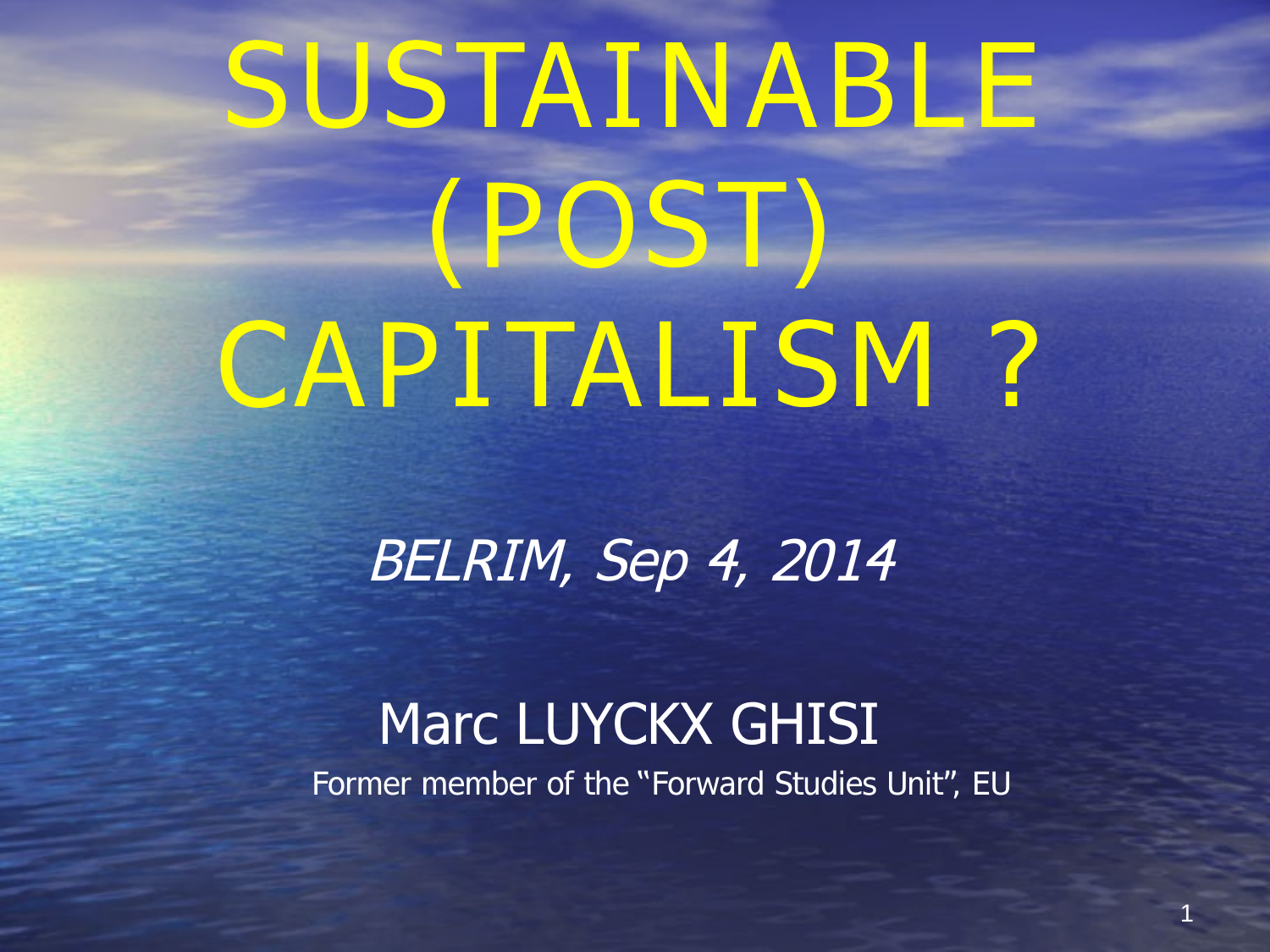

SUSTAINABLE (POST) CAPITALISM ?

BELRIM, Sep 4, 2014

Marc LUYCKX GHISI
Former member of the “Forward Studies Unit”, EU

1